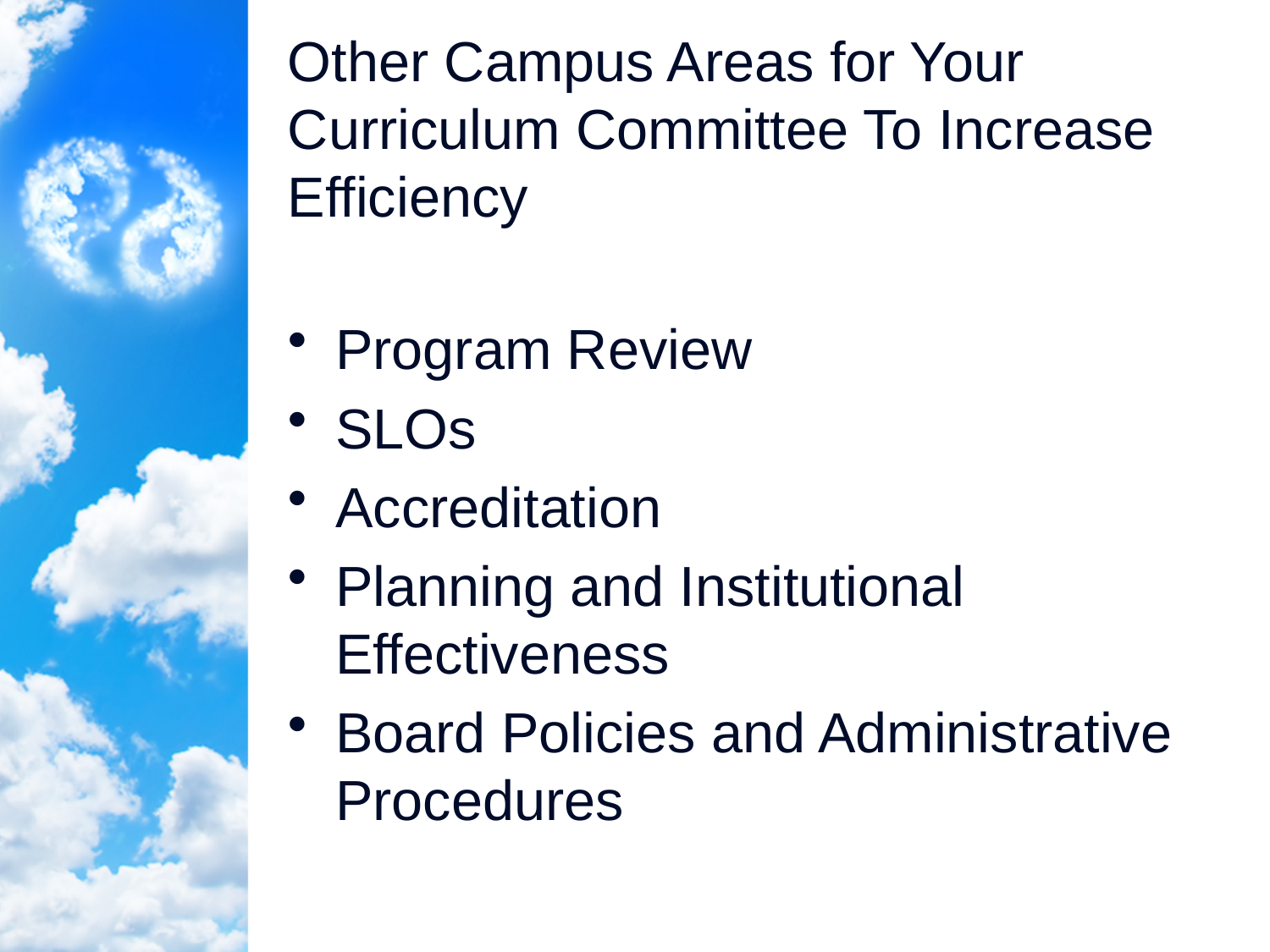

# Other Campus Areas for Your Curriculum Committee To Increase Efficiency
Program Review
SLOs
Accreditation
Planning and Institutional Effectiveness
Board Policies and Administrative Procedures